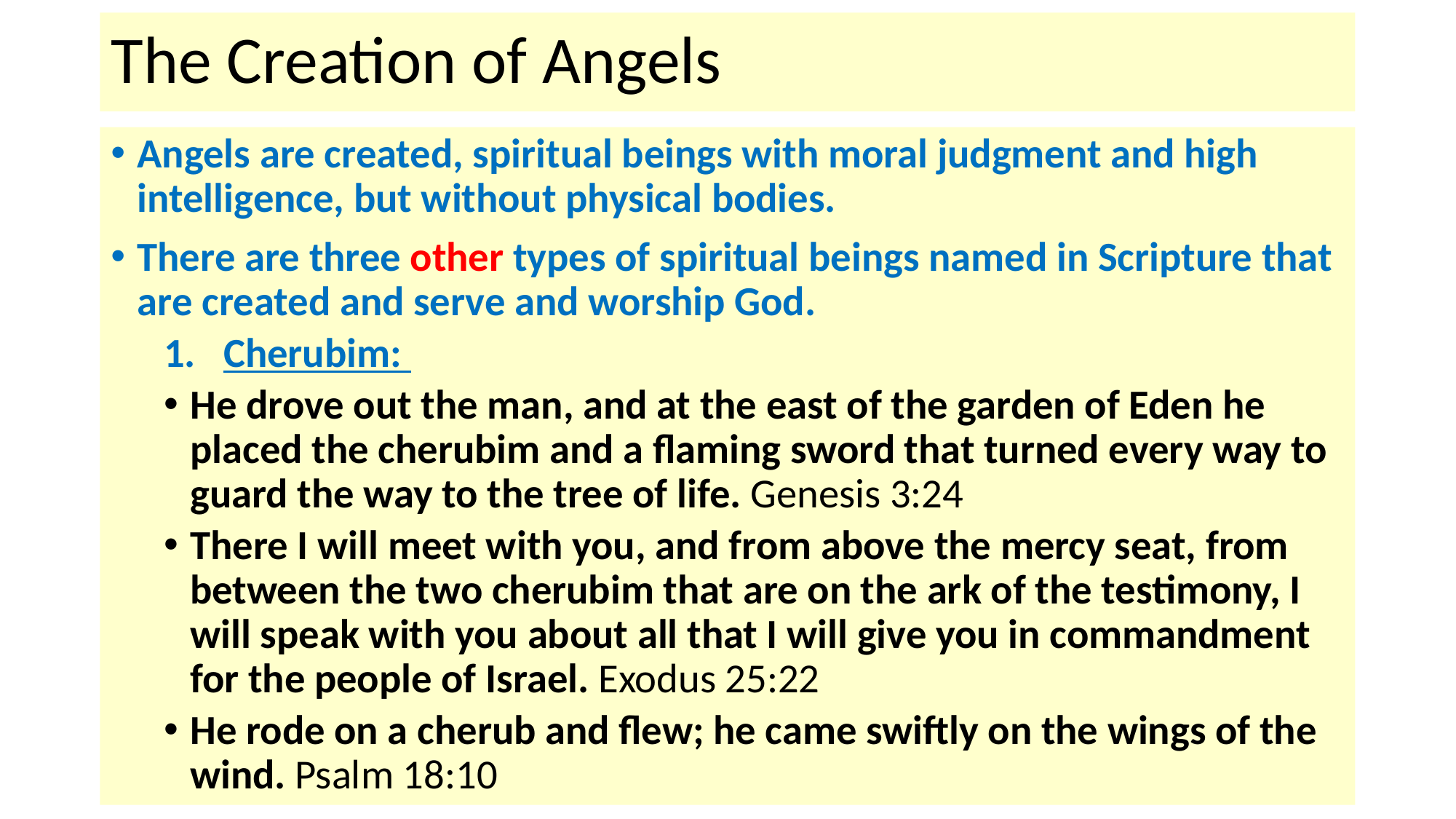

# The Creation of Angels
Angels are created, spiritual beings with moral judgment and high intelligence, but without physical bodies.
There are three other types of spiritual beings named in Scripture that are created and serve and worship God.
Cherubim:
He drove out the man, and at the east of the garden of Eden he placed the cherubim and a flaming sword that turned every way to guard the way to the tree of life. Genesis 3:24
There I will meet with you, and from above the mercy seat, from between the two cherubim that are on the ark of the testimony, I will speak with you about all that I will give you in commandment for the people of Israel. Exodus 25:22
He rode on a cherub and flew; he came swiftly on the wings of the wind. Psalm 18:10